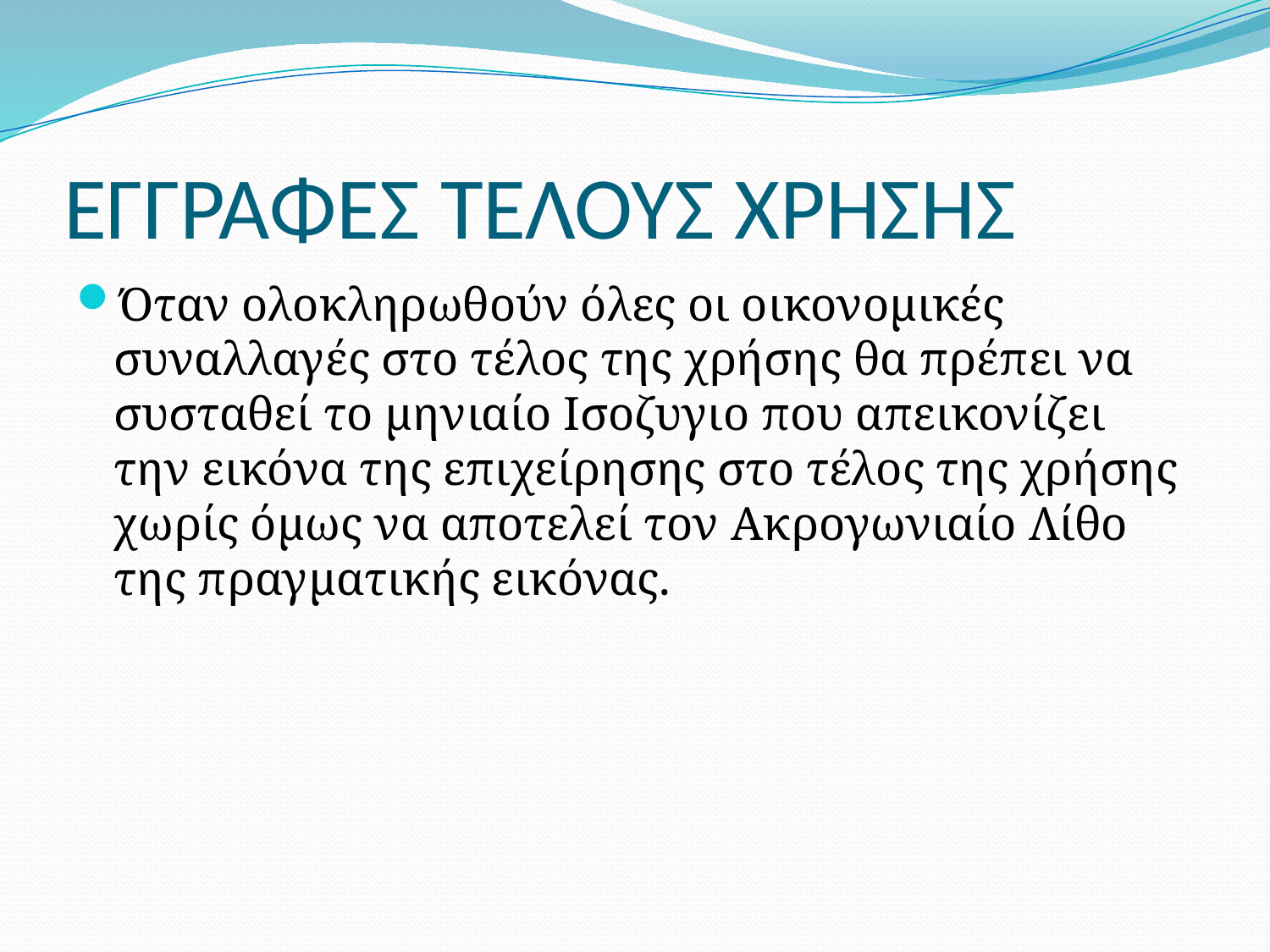

# ΕΓΓΡΑΦΕΣ ΤΕΛΟΥΣ ΧΡΗΣΗΣ
Όταν ολοκληρωθούν όλες οι οικονομικές συναλλαγές στο τέλος της χρήσης θα πρέπει να συσταθεί το μηνιαίο Ισοζυγιο που απεικονίζει την εικόνα της επιχείρησης στο τέλος της χρήσης χωρίς όμως να αποτελεί τον Ακρογωνιαίο Λίθο της πραγματικής εικόνας.